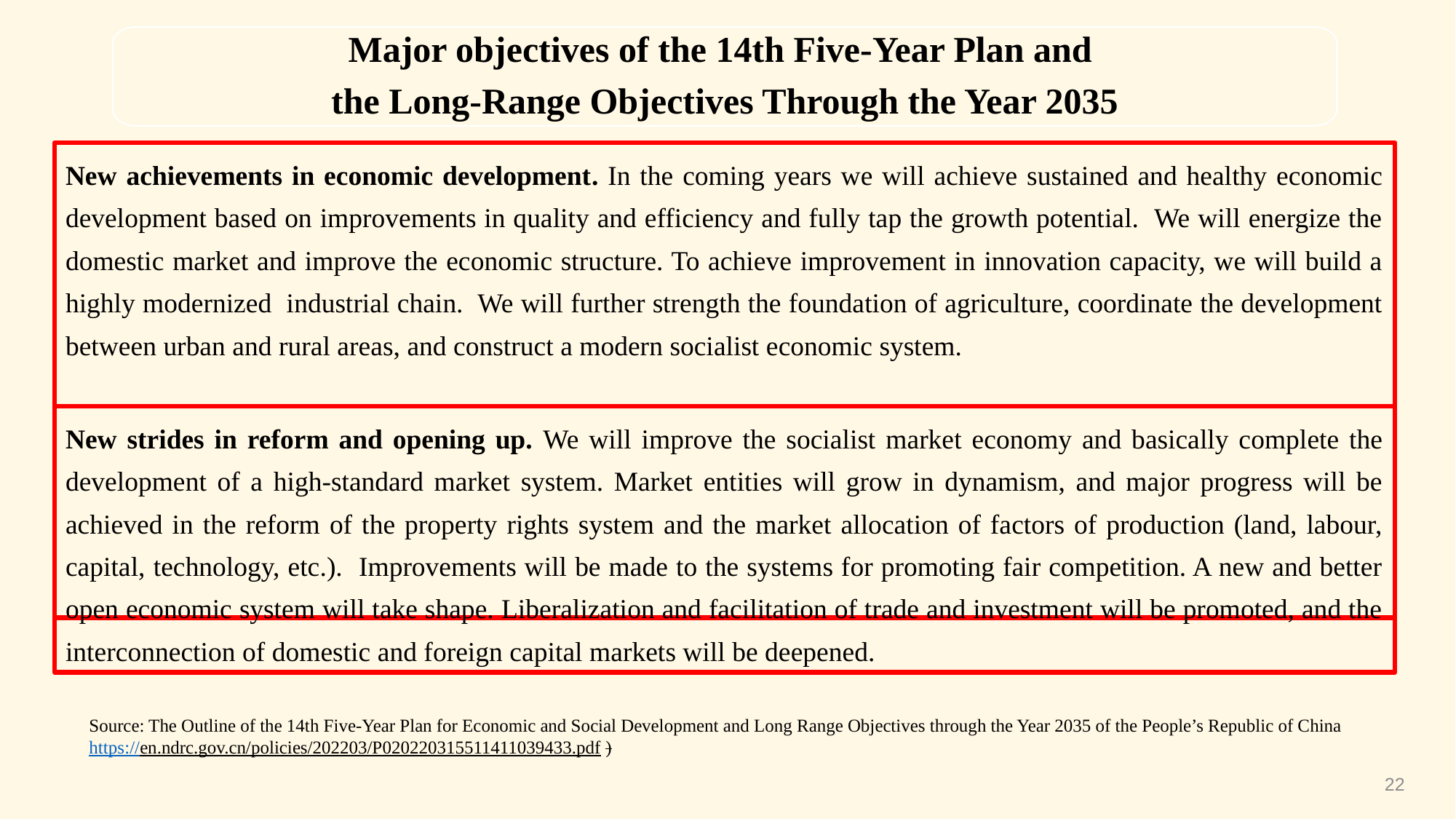

Major objectives of the 14th Five-Year Plan and
the Long-Range Objectives Through the Year 2035
New achievements in economic development. In the coming years we will achieve sustained and healthy economic development based on improvements in quality and efficiency and fully tap the growth potential.  We will energize the domestic market and improve the economic structure. To achieve improvement in innovation capacity, we will build a highly modernized  industrial chain.  We will further strength the foundation of agriculture, coordinate the development between urban and rural areas, and construct a modern socialist economic system.
New strides in reform and opening up. We will improve the socialist market economy and basically complete the development of a high-standard market system. Market entities will grow in dynamism, and major progress will be achieved in the reform of the property rights system and the market allocation of factors of production (land, labour, capital, technology, etc.).  Improvements will be made to the systems for promoting fair competition. A new and better open economic system will take shape. Liberalization and facilitation of trade and investment will be promoted, and the interconnection of domestic and foreign capital markets will be deepened.
Source: The Outline of the 14th Five-Year Plan for Economic and Social Development and Long Range Objectives through the Year 2035 of the People’s Republic of China https://en.ndrc.gov.cn/policies/202203/P020220315511411039433.pdf )